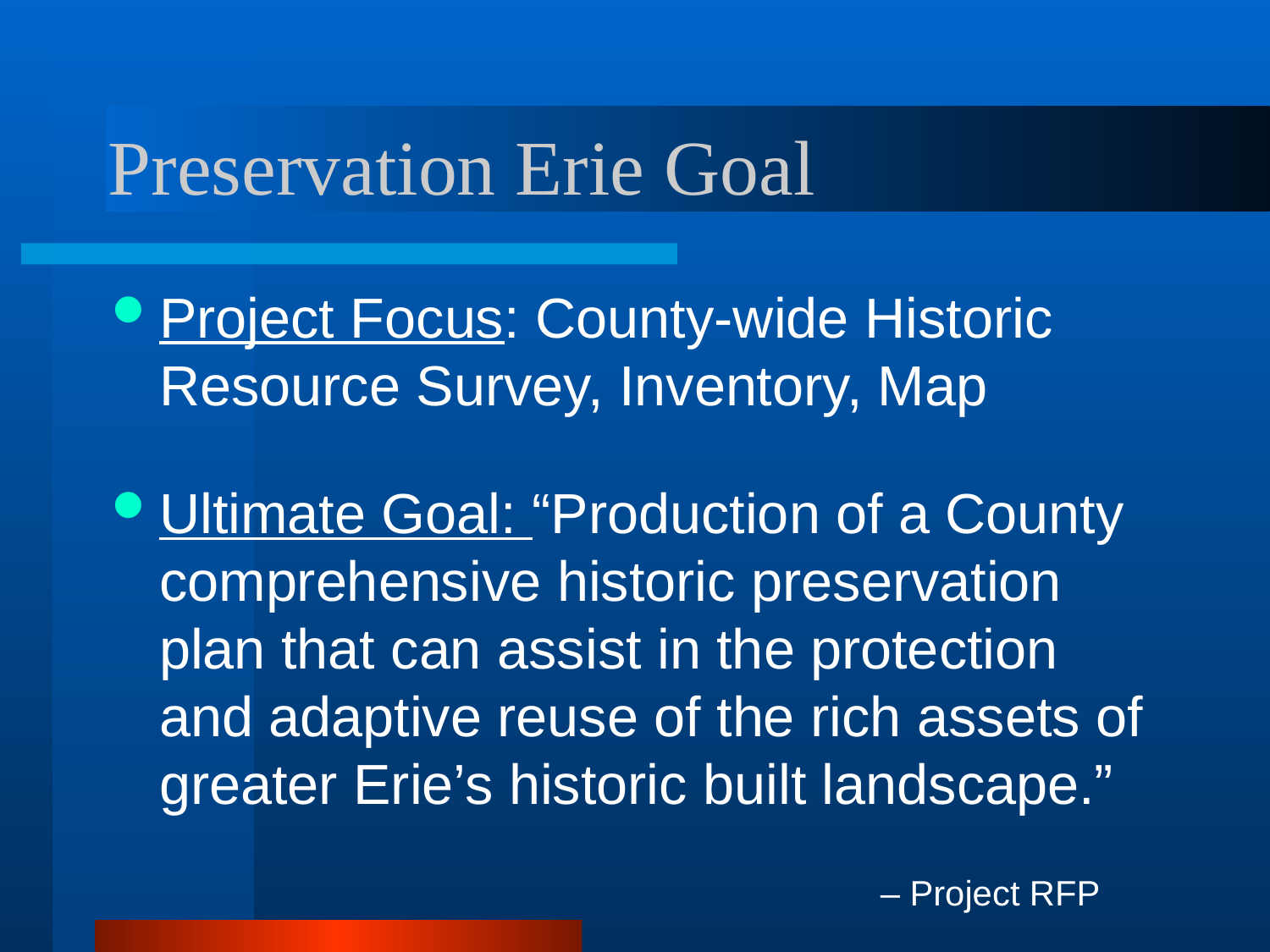

# Preservation Erie Goal
Project Focus: County-wide Historic Resource Survey, Inventory, Map

Ultimate Goal: “Production of a County comprehensive historic preservation plan that can assist in the protection and adaptive reuse of the rich assets of greater Erie’s historic built landscape.”
– Project RFP